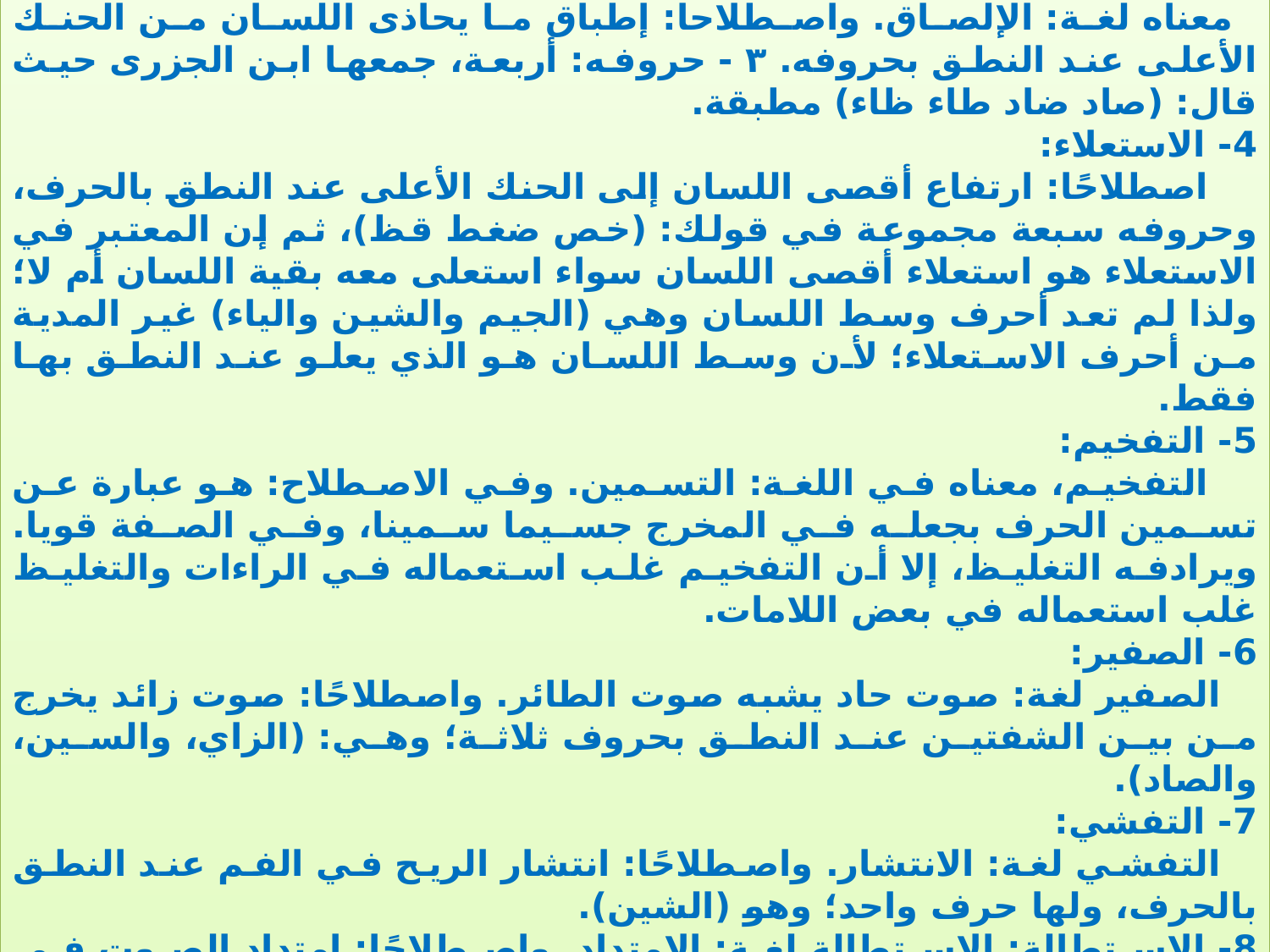

- الاطباق:
  معناه لغة: الإلصاق. واصطلاحا: إطباق ما يحاذى اللسان من الحنك الأعلى عند النطق بحروفه. ٣ - حروفه: أربعة، جمعها ابن الجزرى حيث قال: (صاد ضاد طاء ظاء) مطبقة.
4- الاستعلاء:
    اصطلاحًا: ارتفاع أقصى اللسان إلى الحنك الأعلى عند النطق بالحرف، وحروفه سبعة مجموعة في قولك: (خص ضغط قظ)، ثم إن المعتبر في الاستعلاء هو استعلاء أقصى اللسان سواء استعلى معه بقية اللسان أم لا؛ ولذا لم تعد أحرف وسط اللسان وهي (الجيم والشين والياء) غير المدية من أحرف الاستعلاء؛ لأن وسط اللسان هو الذي يعلو عند النطق بها فقط.
5- التفخیم:
    التفخيم، معناه في اللغة: التسمين. وفي الاصطلاح: هو عبارة عن تسمين الحرف بجعله في المخرج جسيما سمينا، وفي الصفة قويا. ويرادفه التغليظ، إلا أن التفخيم غلب استعماله في الراءات والتغليظ غلب استعماله في بعض اللامات.
6- الصفير:
   الصفير لغة: صوت حاد يشبه صوت الطائر. واصطلاحًا: صوت زائد يخرج من بين الشفتين عند النطق بحروف ثلاثة؛ وهي: (الزاي، والسين، والصاد).
7- التفشي:
   التفشي لغة: الانتشار. واصطلاحًا: انتشار الريح في الفم عند النطق بالحرف، ولها حرف واحد؛ وهو (الشين).
8- الاستطالة: الاستطالة لغة: الامتداد. واصطلاحًا: امتداد الصوت في المخرج عند النطق بالحرف، ولها حرف واحد؛ وهو (الضاد)